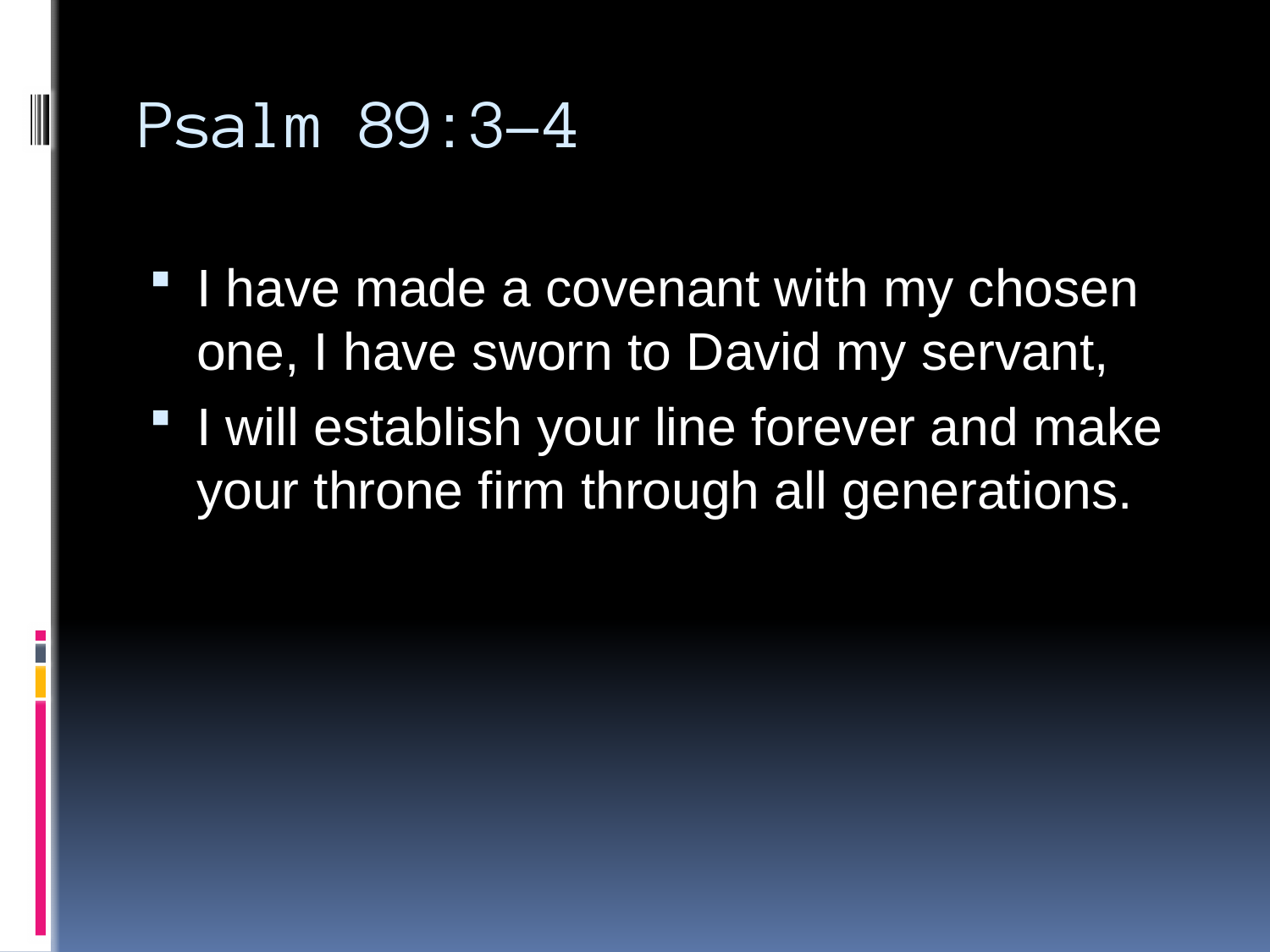

# Psalm 89:3-4
I have made a covenant with my chosen one, I have sworn to David my servant,
I will establish your line forever and make your throne firm through all generations.